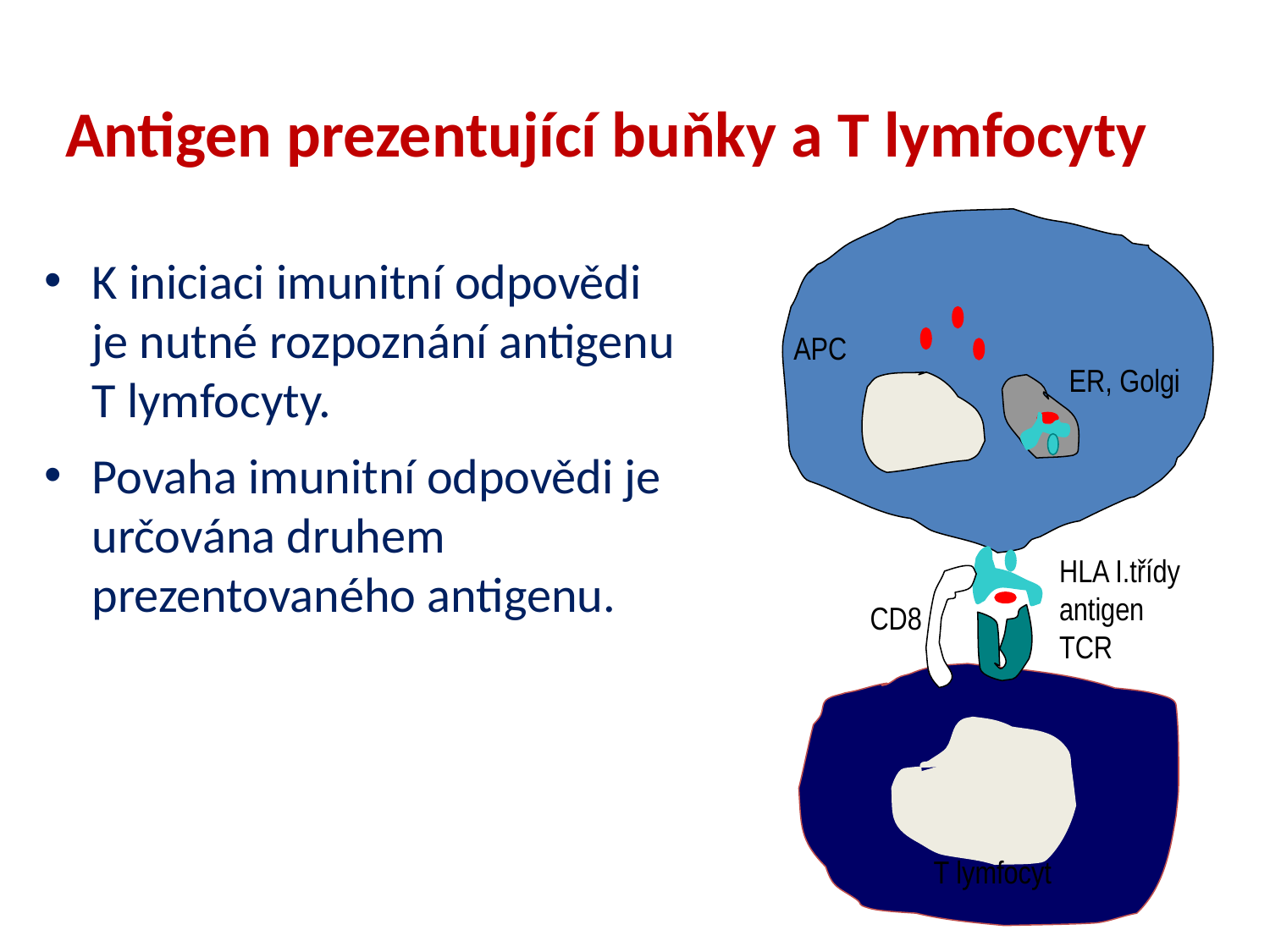

# Antigen prezentující buňky a T lymfocyty

APC
ER, Golgi

HLA I.třídy
antigen
TCR
CD8

T lymfocyt

K iniciaci imunitní odpovědi je nutné rozpoznání antigenu T lymfocyty.
Povaha imunitní odpovědi je určována druhem prezentovaného antigenu.